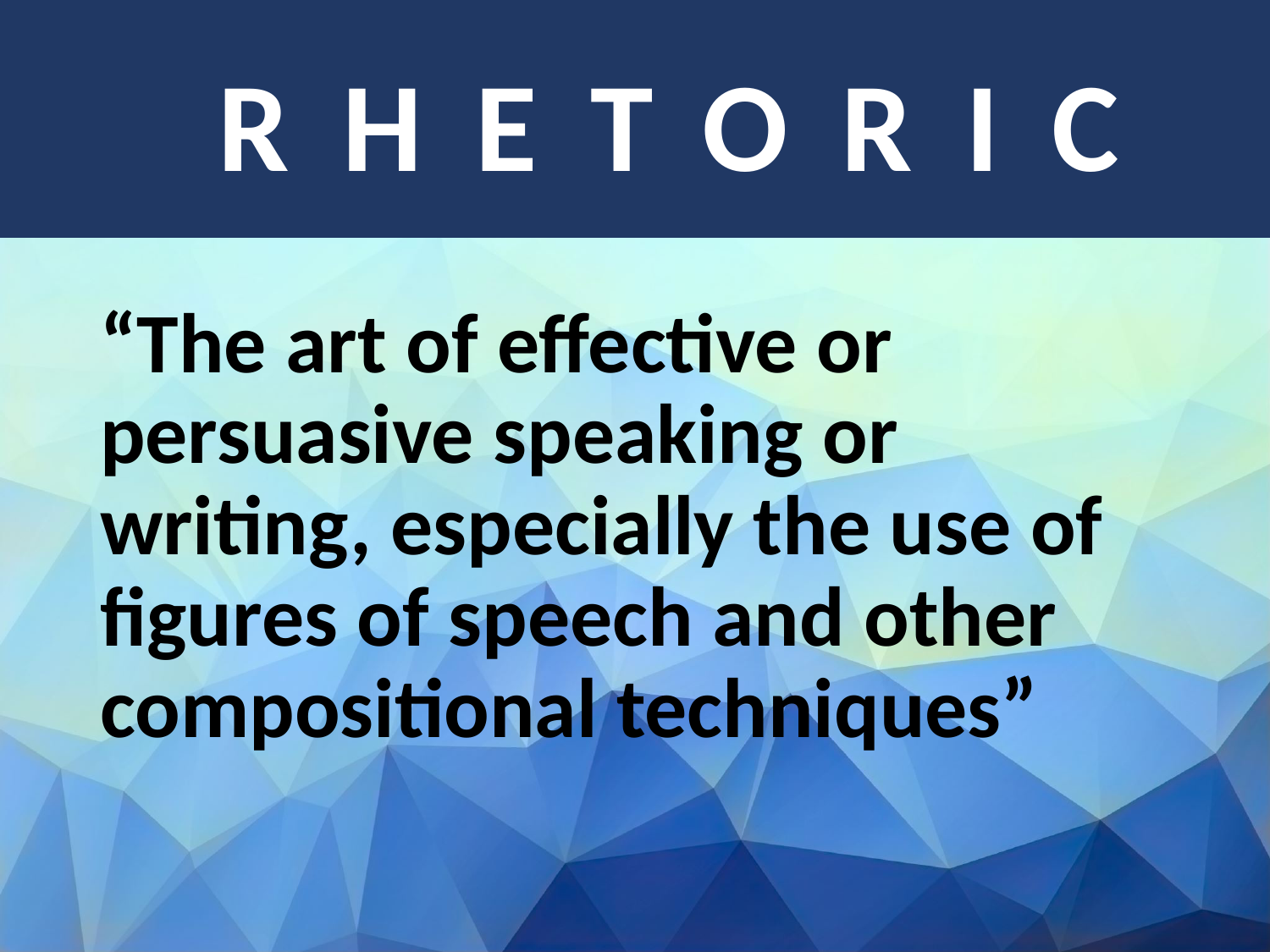

# Rhetoric
“The art of effective or persuasive speaking or writing, especially the use of figures of speech and other compositional techniques”